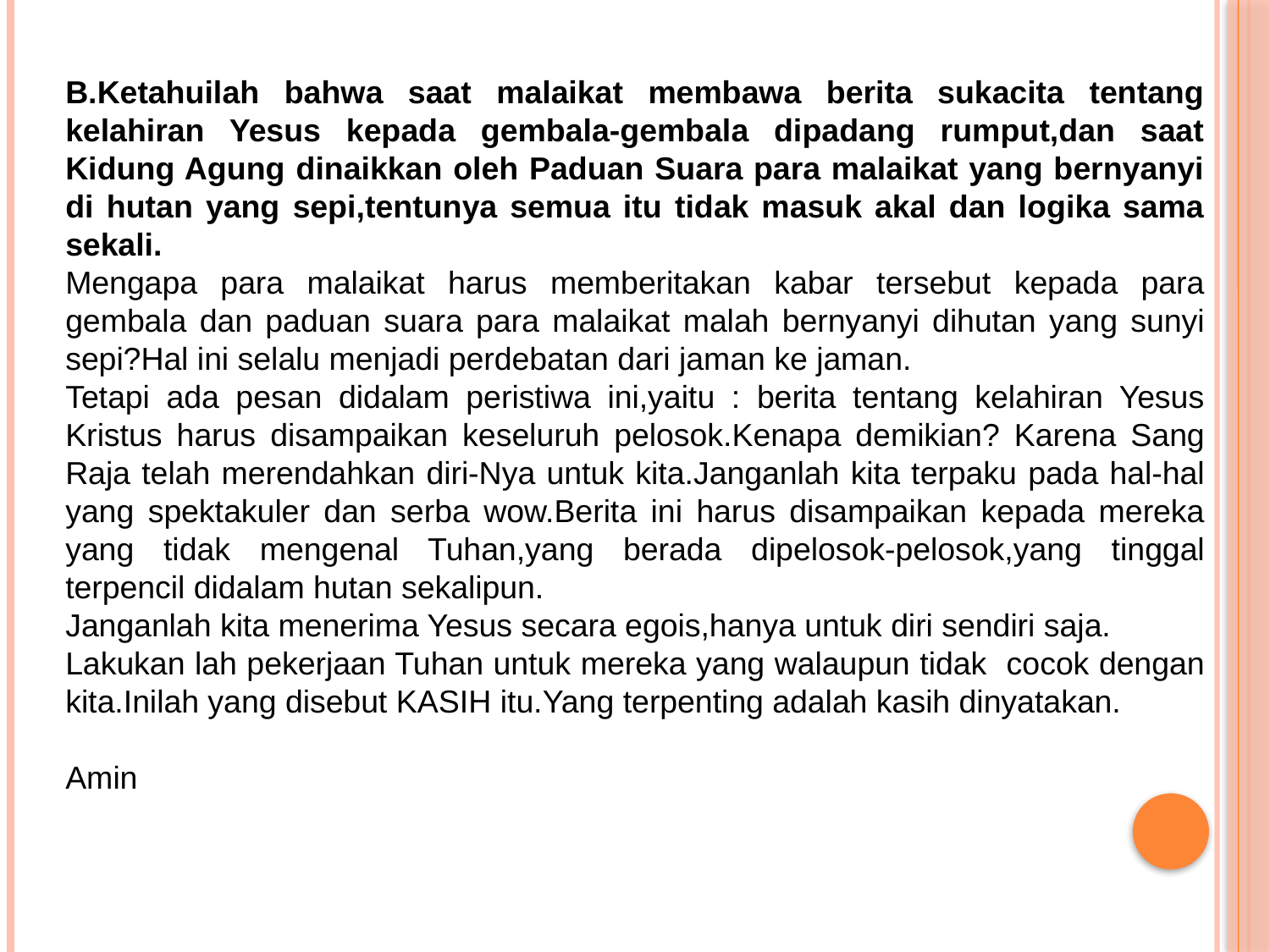

B.Ketahuilah bahwa saat malaikat membawa berita sukacita tentang kelahiran Yesus kepada gembala-gembala dipadang rumput,dan saat Kidung Agung dinaikkan oleh Paduan Suara para malaikat yang bernyanyi di hutan yang sepi,tentunya semua itu tidak masuk akal dan logika sama sekali.
Mengapa para malaikat harus memberitakan kabar tersebut kepada para gembala dan paduan suara para malaikat malah bernyanyi dihutan yang sunyi sepi?Hal ini selalu menjadi perdebatan dari jaman ke jaman.
Tetapi ada pesan didalam peristiwa ini,yaitu : berita tentang kelahiran Yesus Kristus harus disampaikan keseluruh pelosok.Kenapa demikian? Karena Sang Raja telah merendahkan diri-Nya untuk kita.Janganlah kita terpaku pada hal-hal yang spektakuler dan serba wow.Berita ini harus disampaikan kepada mereka yang tidak mengenal Tuhan,yang berada dipelosok-pelosok,yang tinggal terpencil didalam hutan sekalipun.
Janganlah kita menerima Yesus secara egois,hanya untuk diri sendiri saja.
Lakukan lah pekerjaan Tuhan untuk mereka yang walaupun tidak  cocok dengan kita.Inilah yang disebut KASIH itu.Yang terpenting adalah kasih dinyatakan.

Amin